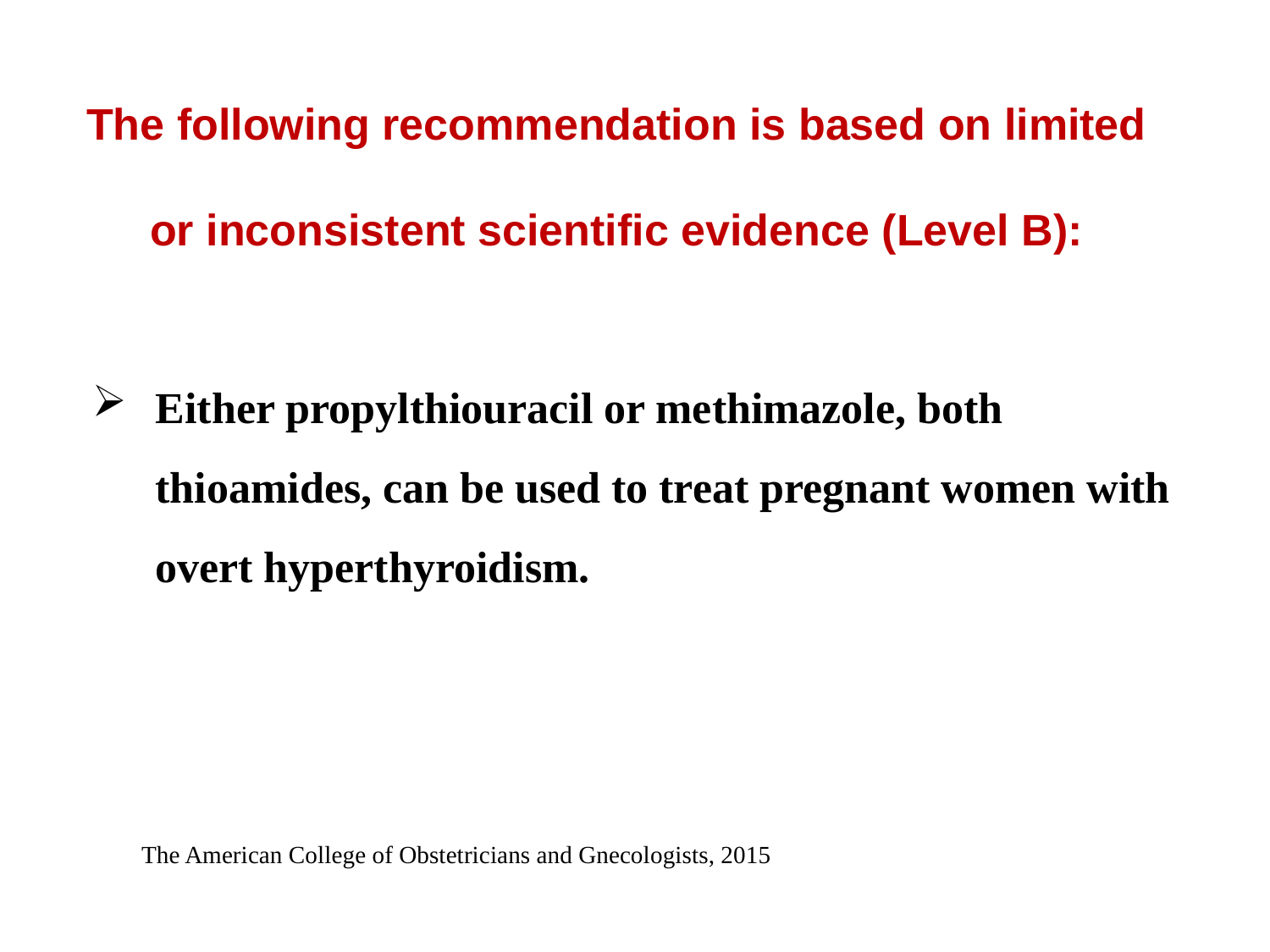

# The following recommendation is based on limited or inconsistent scientific evidence (Level B):
Either propylthiouracil or methimazole, both thioamides, can be used to treat pregnant women with overt hyperthyroidism.

The American College of Obstetricians and Gnecologists, 2015